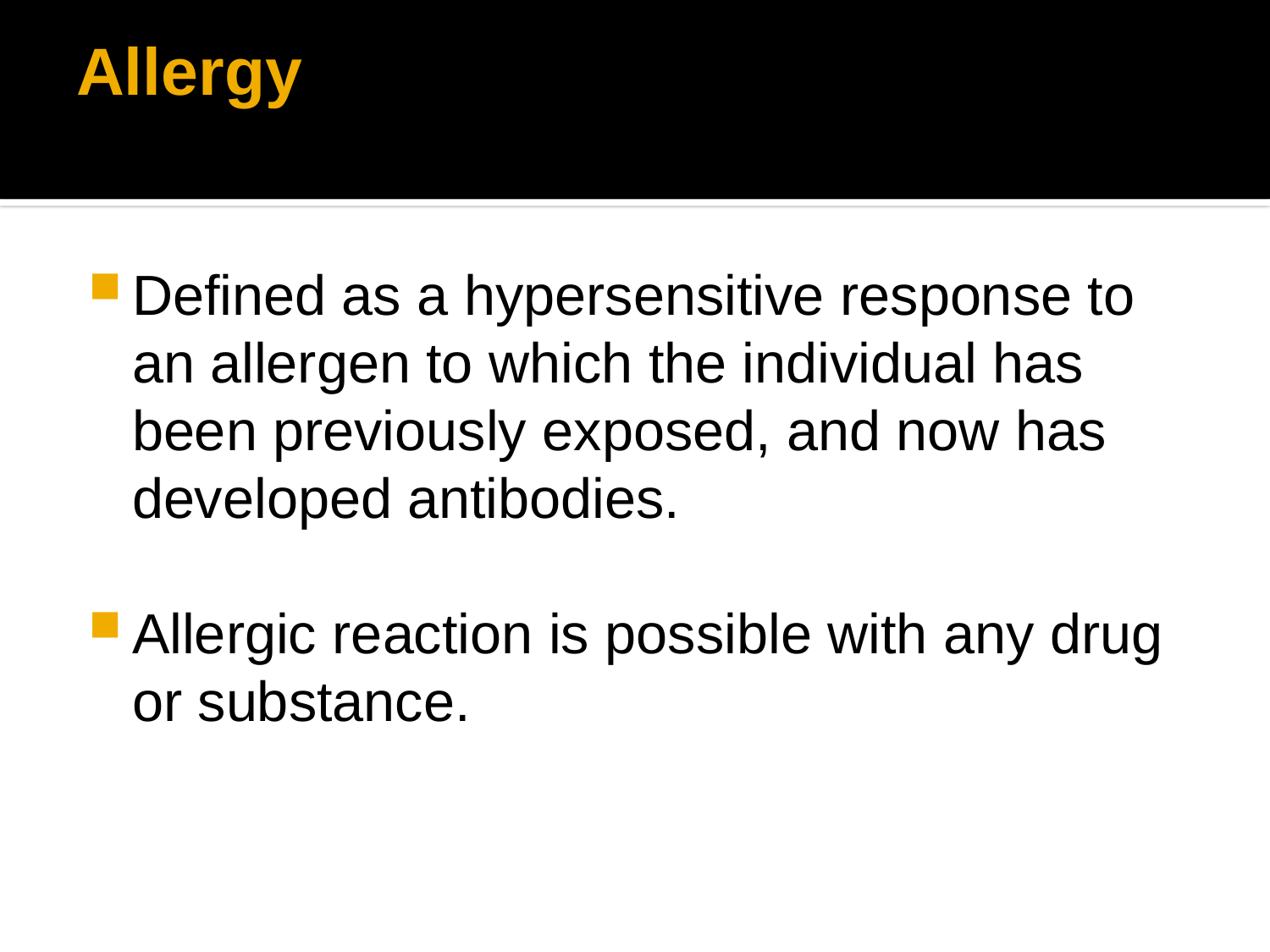

# Allergy
Defined as a hypersensitive response to an allergen to which the individual has been previously exposed, and now has developed antibodies.

Allergic reaction is possible with any drug or substance.